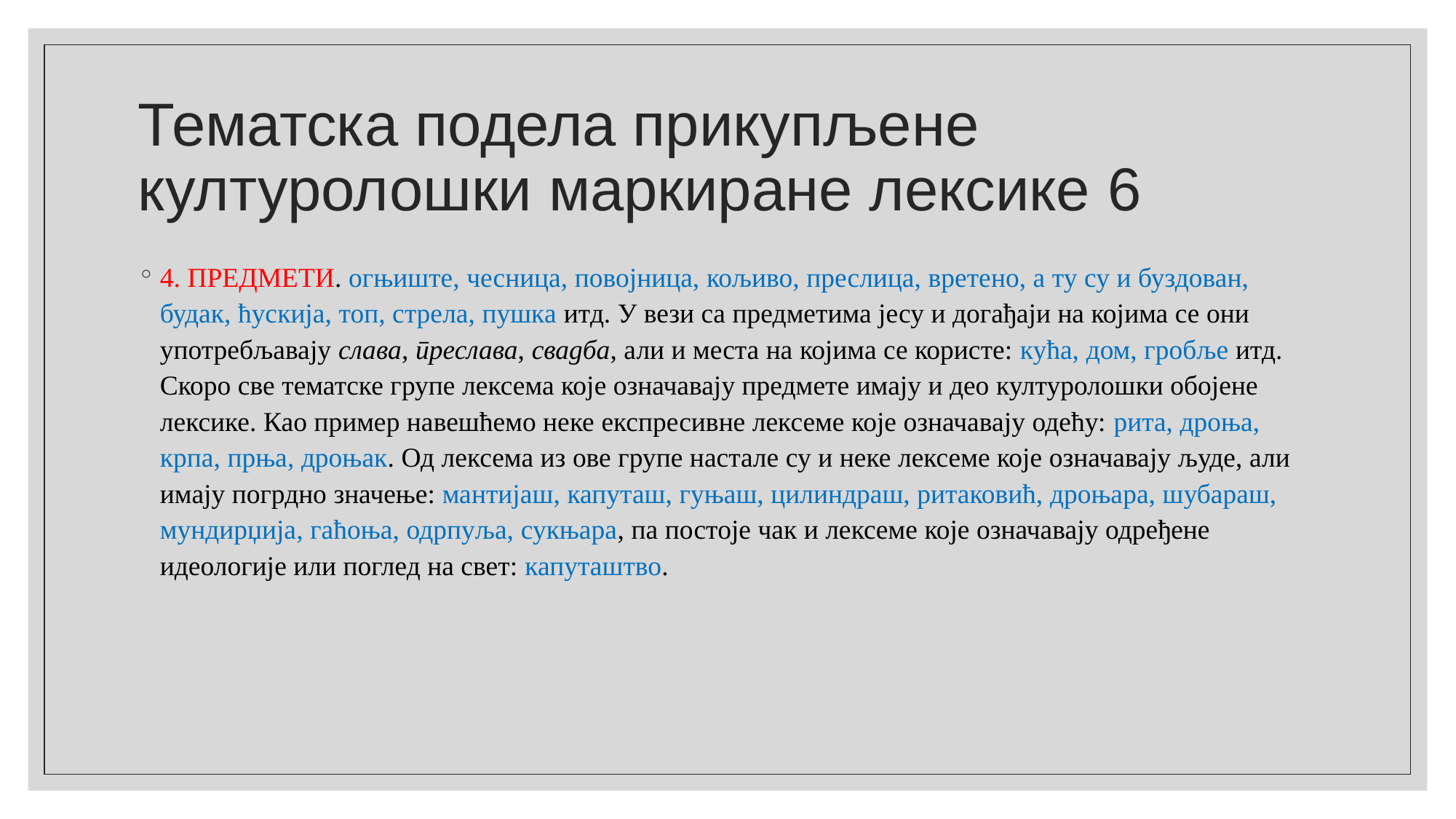

# Тематска подела прикупљене културолошки маркиране лексике 6
4. ПРЕДМЕТИ. огњиште, чесница, повојница, кољиво, преслица, вретено, а ту су и буздован, будак, ћускија, топ, стрела, пушка итд. У вези са предметима јесу и догађаји на којима се они употребљавају слава, преслава, свадба, али и места на којима се користе: кућа, дом, гробље итд. Скоро све тематске групе лексема које означавају предмете имају и део културолошки обојене лексике. Као пример навешћемо неке експресивне лексеме које означавају одећу: рита, дроња, крпа, прња, дроњак. Од лексема из ове групе настале су и неке лексеме које означавају људе, али имају погрдно значење: мантијаш, капуташ, гуњаш, цилиндраш, ритаковић, дроњара, шубараш, мундирџија, гаћоња, одрпуља, сукњара, па постоје чак и лексеме које означавају одређене идеологије или поглед на свет: капуташтво.